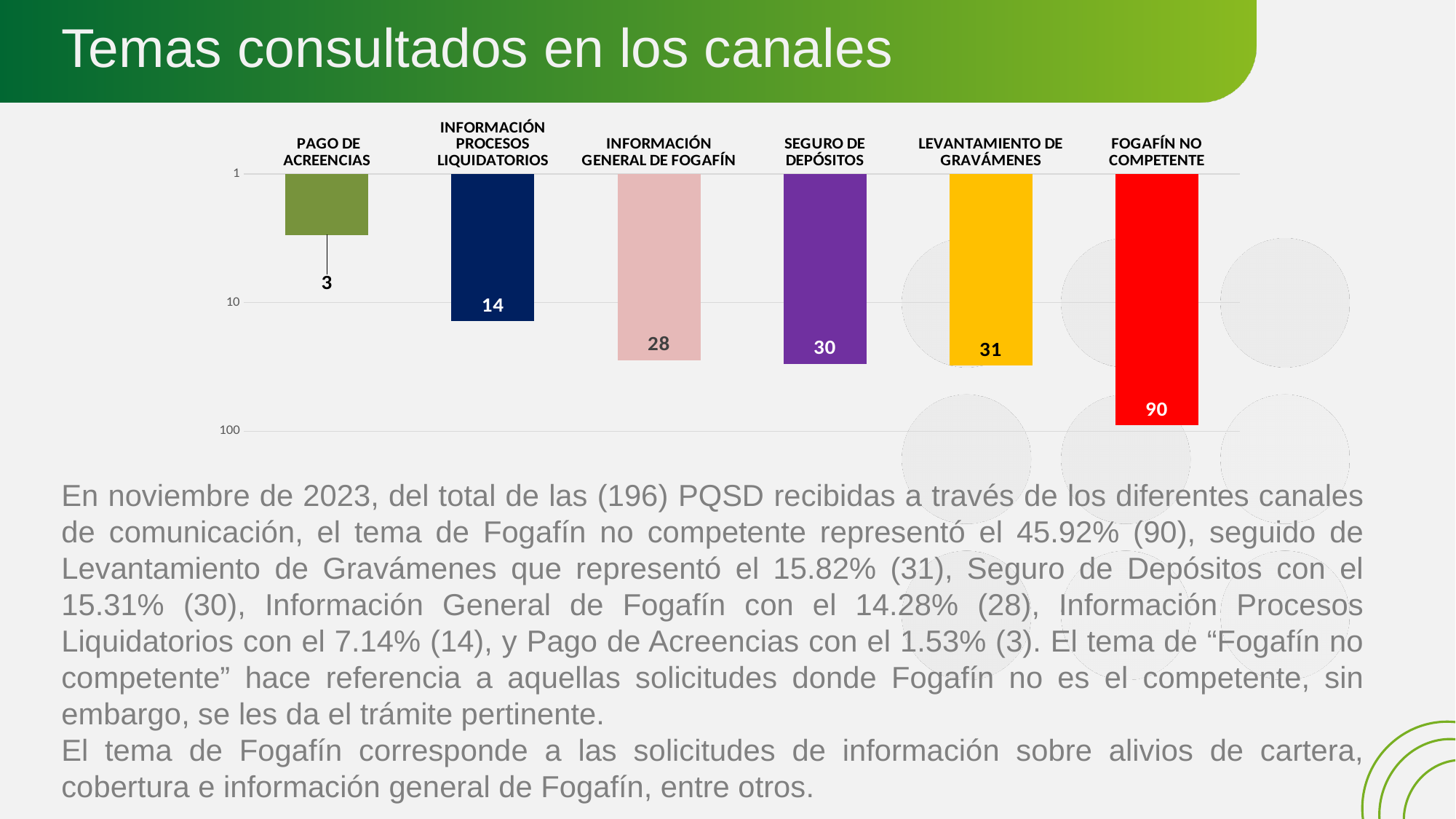

# Temas consultados en los canales

### Chart

| Category |
|---|

### Chart

| Category |  |
|---|---|
|  PAGO DE ACREENCIAS | 3.0 |
| INFORMACIÓN PROCESOS LIQUIDATORIOS | 14.0 |
| INFORMACIÓN GENERAL DE FOGAFÍN | 28.0 |
| SEGURO DE DEPÓSITOS | 30.0 |
| LEVANTAMIENTO DE GRAVÁMENES | 31.0 |
| FOGAFÍN NO COMPETENTE | 90.0 |
En noviembre de 2023, del total de las (196) PQSD recibidas a través de los diferentes canales de comunicación, el tema de Fogafín no competente representó el 45.92% (90), seguido de Levantamiento de Gravámenes que representó el 15.82% (31), Seguro de Depósitos con el 15.31% (30), Información General de Fogafín con el 14.28% (28), Información Procesos Liquidatorios con el 7.14% (14), y Pago de Acreencias con el 1.53% (3). El tema de “Fogafín no competente” hace referencia a aquellas solicitudes donde Fogafín no es el competente, sin embargo, se les da el trámite pertinente.
El tema de Fogafín corresponde a las solicitudes de información sobre alivios de cartera, cobertura e información general de Fogafín, entre otros.